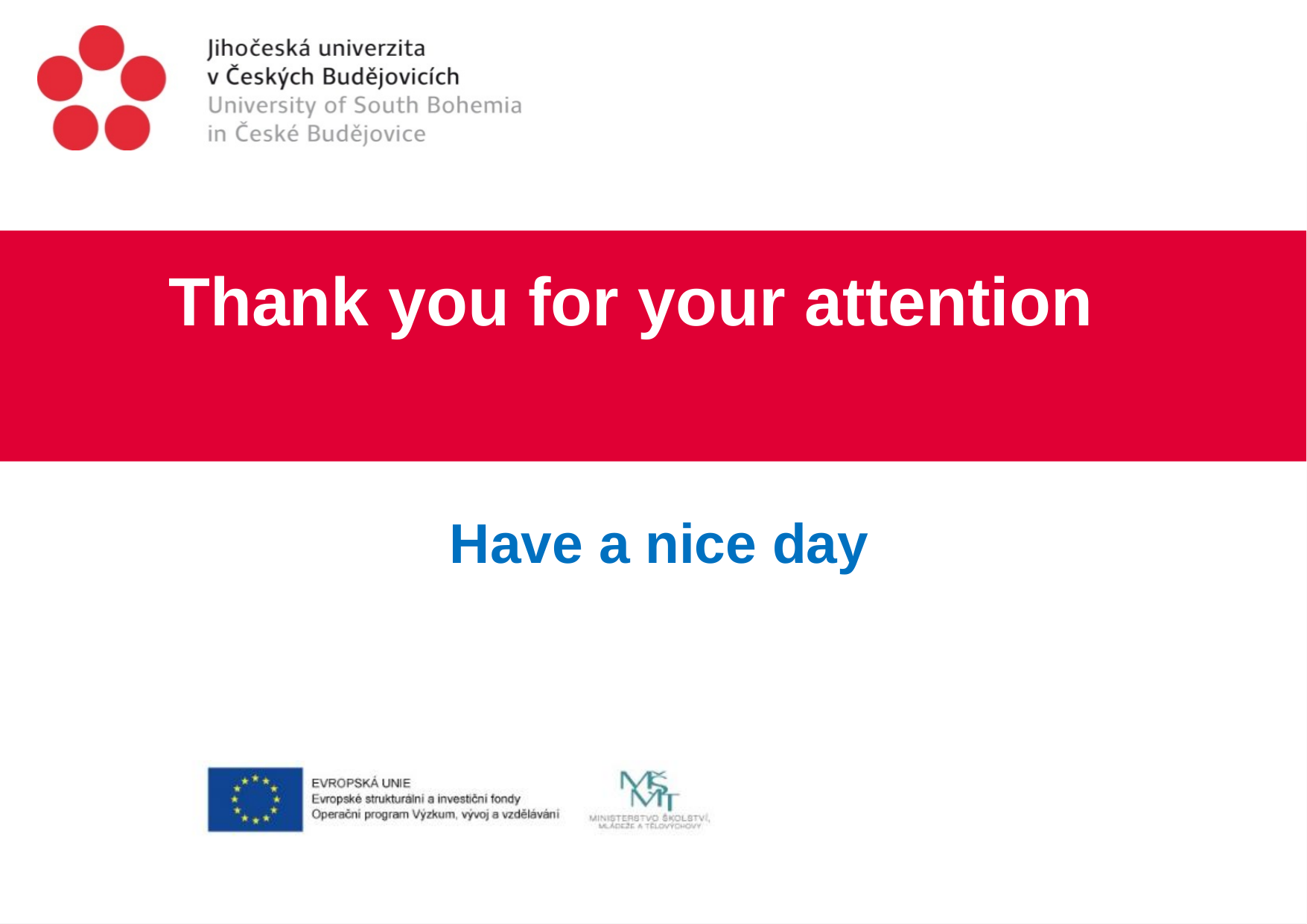

# Thank you for your attention
 Have a nice day